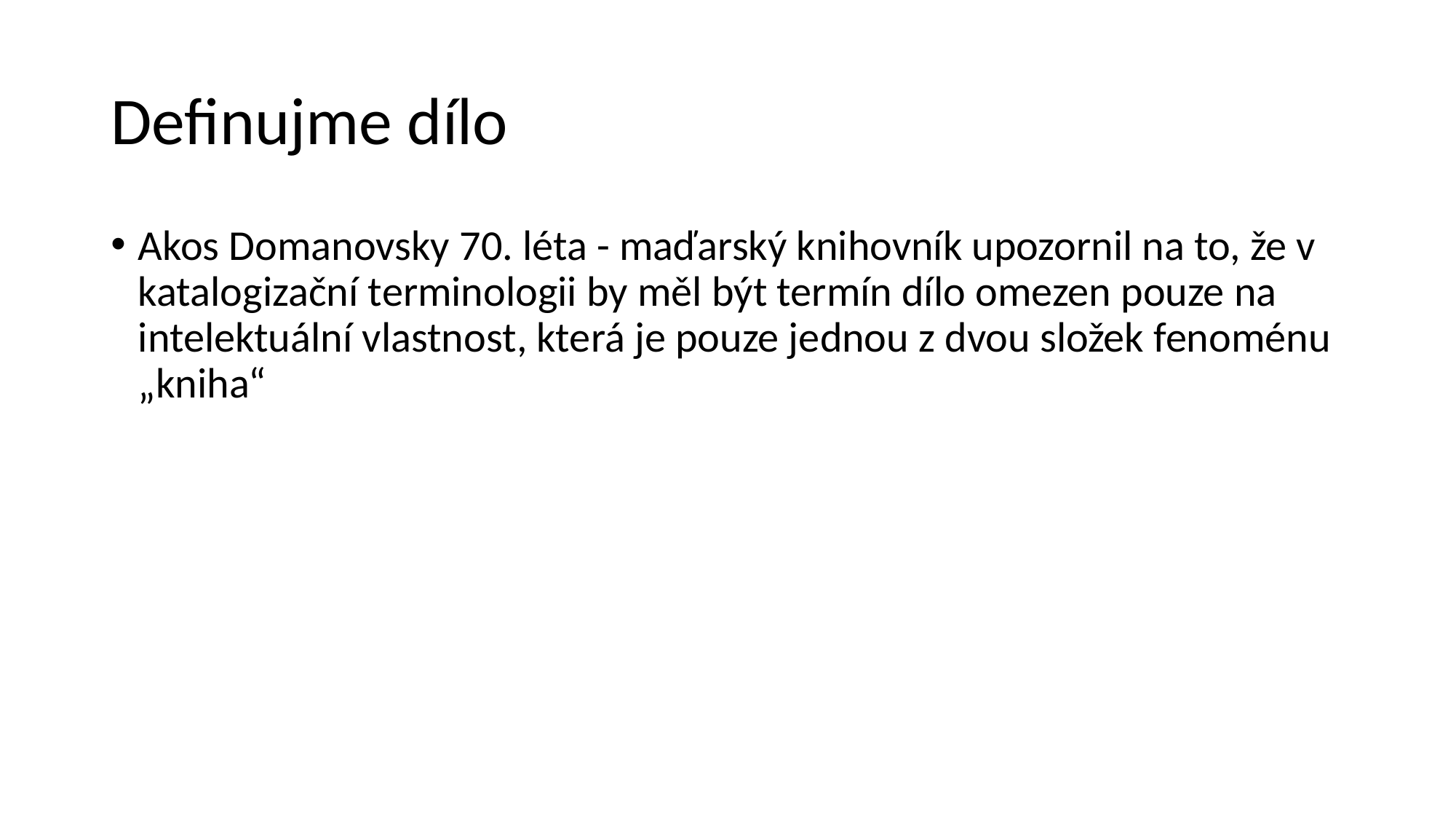

# Definujme dílo
Akos Domanovsky 70. léta - maďarský knihovník upozornil na to, že v katalogizační terminologii by měl být termín dílo omezen pouze na intelektuální vlastnost, která je pouze jednou z dvou složek fenoménu „kniha“